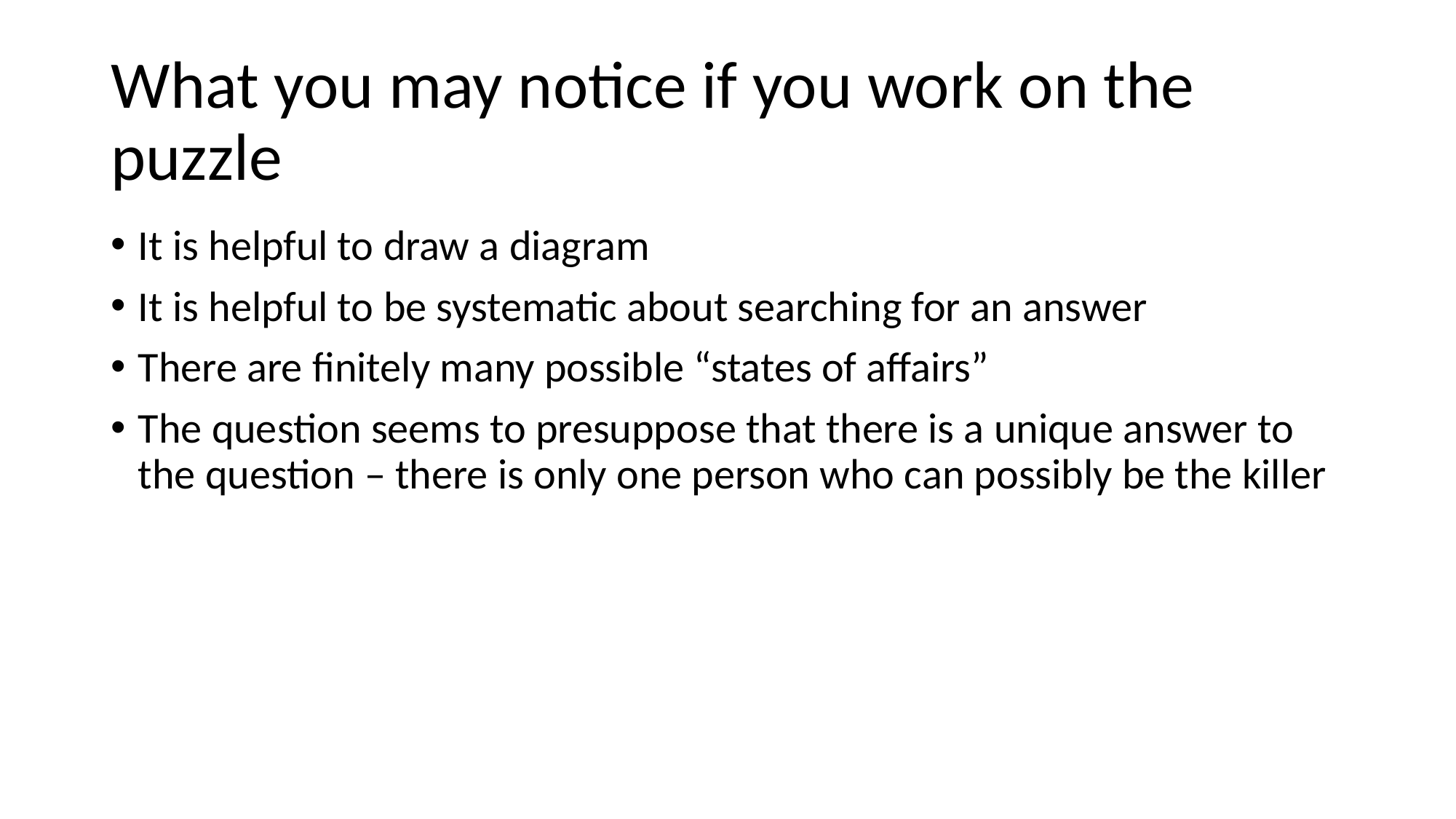

# What you may notice if you work on the puzzle
It is helpful to draw a diagram
It is helpful to be systematic about searching for an answer
There are finitely many possible “states of affairs”
The question seems to presuppose that there is a unique answer to the question – there is only one person who can possibly be the killer